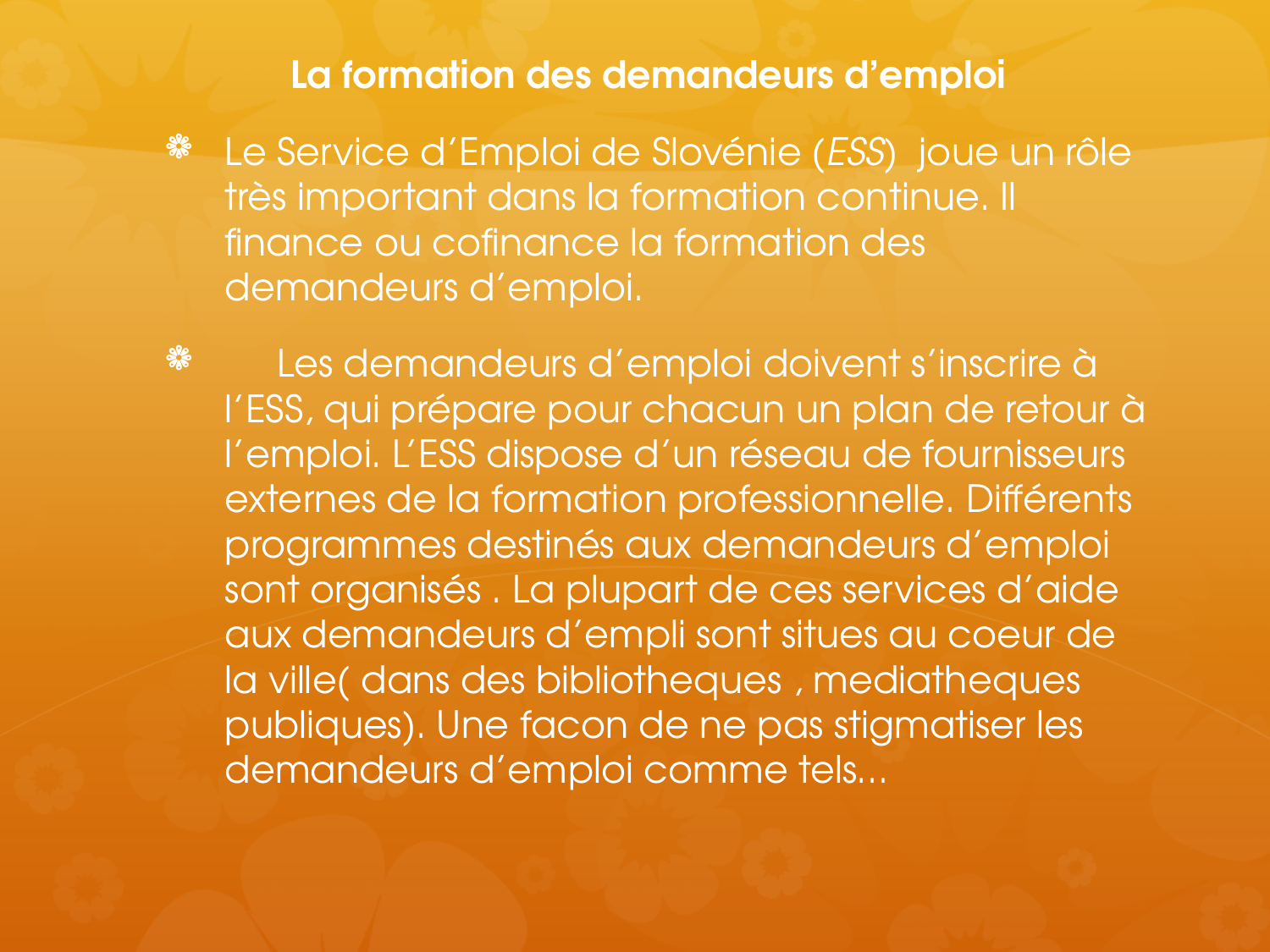

La formation des demandeurs d’emploi
Le Service d’Emploi de Slovénie (ESS)  joue un rôle très important dans la formation continue. Il finance ou cofinance la formation des demandeurs d’emploi.
     Les demandeurs d’emploi doivent s’inscrire à l’ESS, qui prépare pour chacun un plan de retour à l’emploi. L’ESS dispose d’un réseau de fournisseurs externes de la formation professionnelle. Différents programmes destinés aux demandeurs d’emploi sont organisés . La plupart de ces services d’aide aux demandeurs d’empli sont situes au coeur de la ville( dans des bibliotheques , mediatheques publiques). Une facon de ne pas stigmatiser les demandeurs d’emploi comme tels…